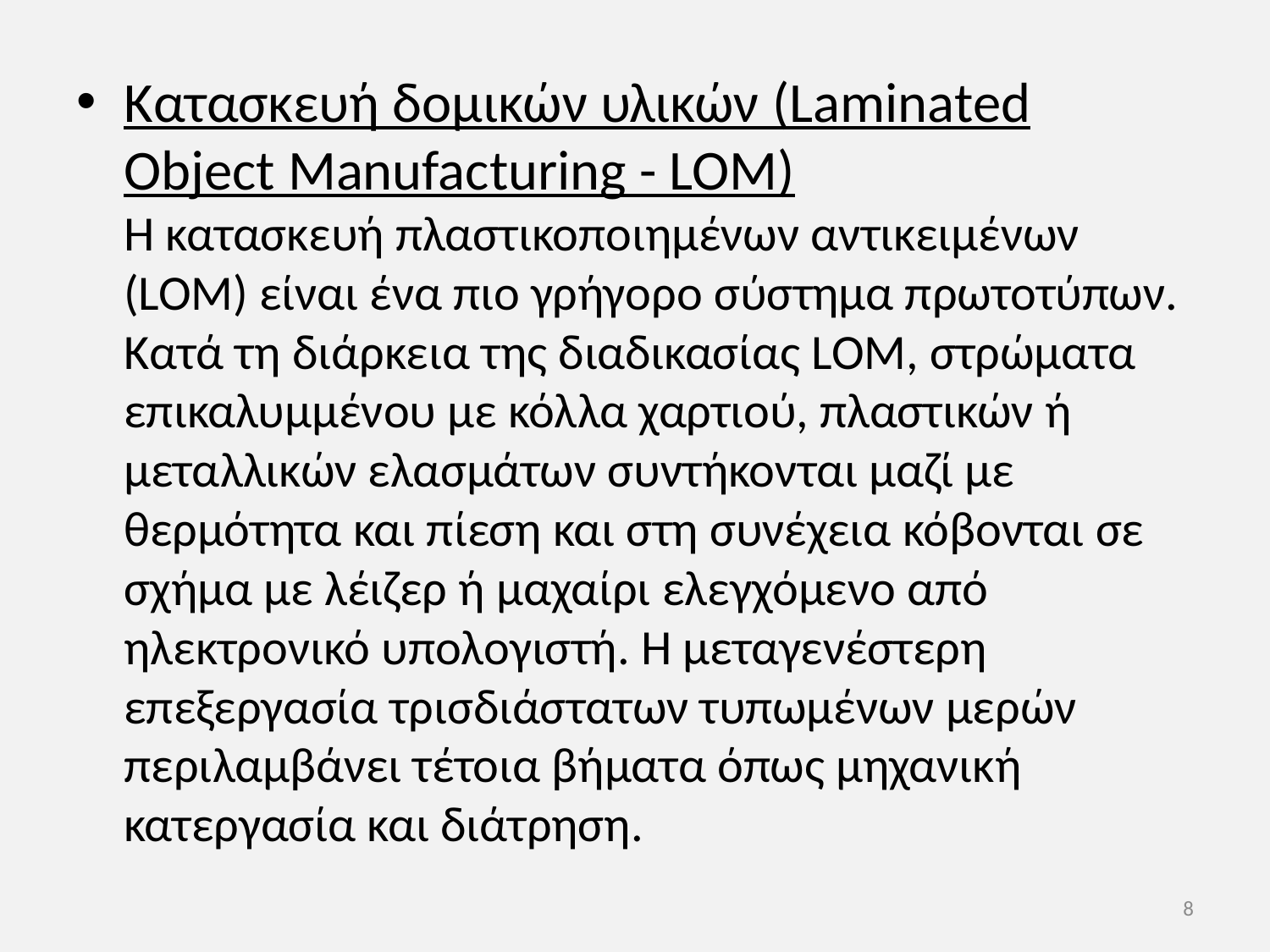

Κατασκευή δομικών υλικών (Laminated Object Manufacturing - LOM)
Η κατασκευή πλαστικοποιημένων αντικειμένων (LOM) είναι ένα πιο γρήγορο σύστημα πρωτοτύπων. Κατά τη διάρκεια της διαδικασίας LOM, στρώματα επικαλυμμένου με κόλλα χαρτιού, πλαστικών ή μεταλλικών ελασμάτων συντήκονται μαζί με θερμότητα και πίεση και στη συνέχεια κόβονται σε σχήμα με λέιζερ ή μαχαίρι ελεγχόμενο από ηλεκτρονικό υπολογιστή. Η μεταγενέστερη επεξεργασία τρισδιάστατων τυπωμένων μερών περιλαμβάνει τέτοια βήματα όπως μηχανική κατεργασία και διάτρηση.

8